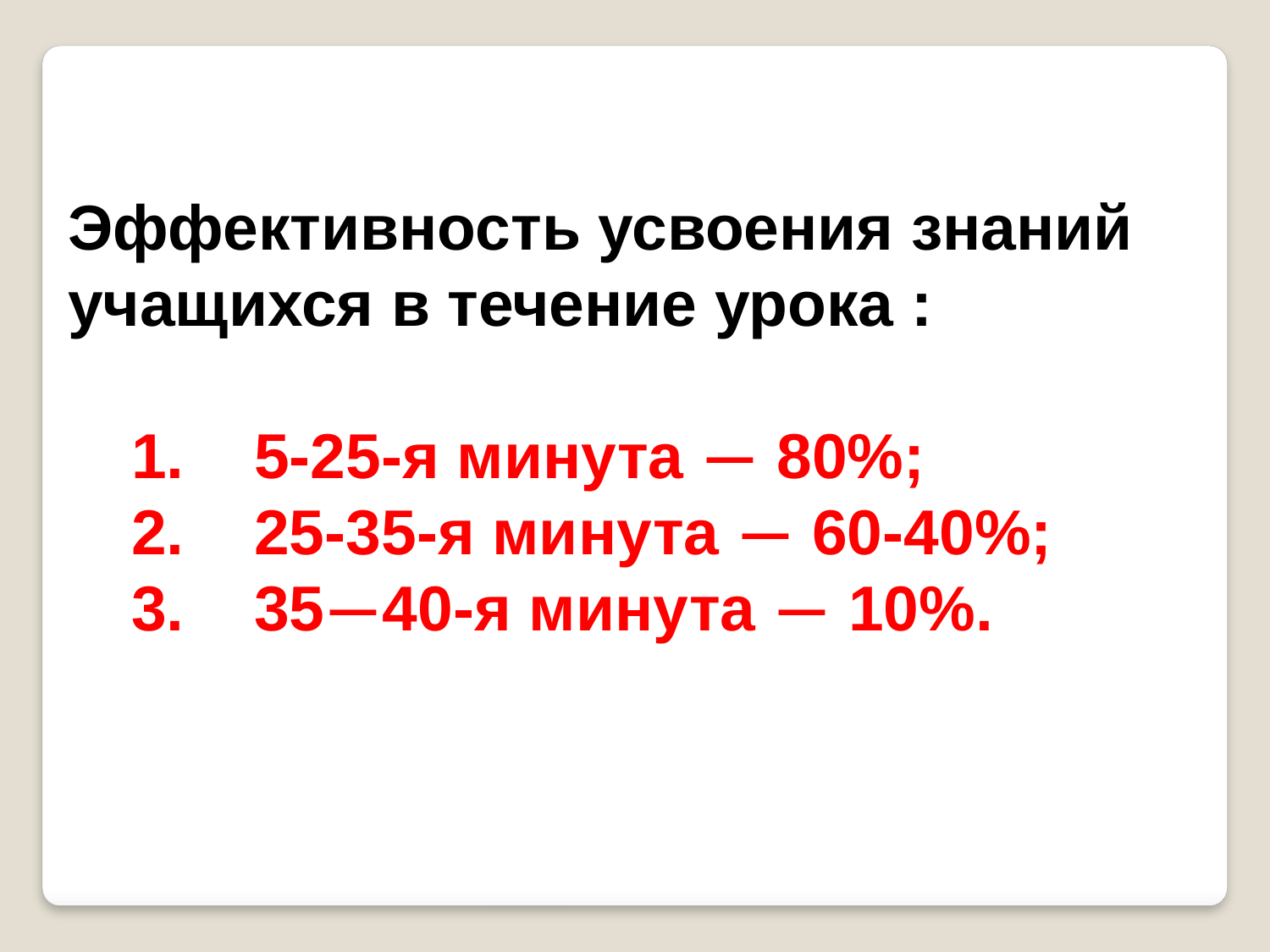

Эффективность усвоения знаний
учащихся в течение урока :

    5-25-я минута — 80%;
    25-35-я минута — 60-40%;
    35—40-я минута — 10%.